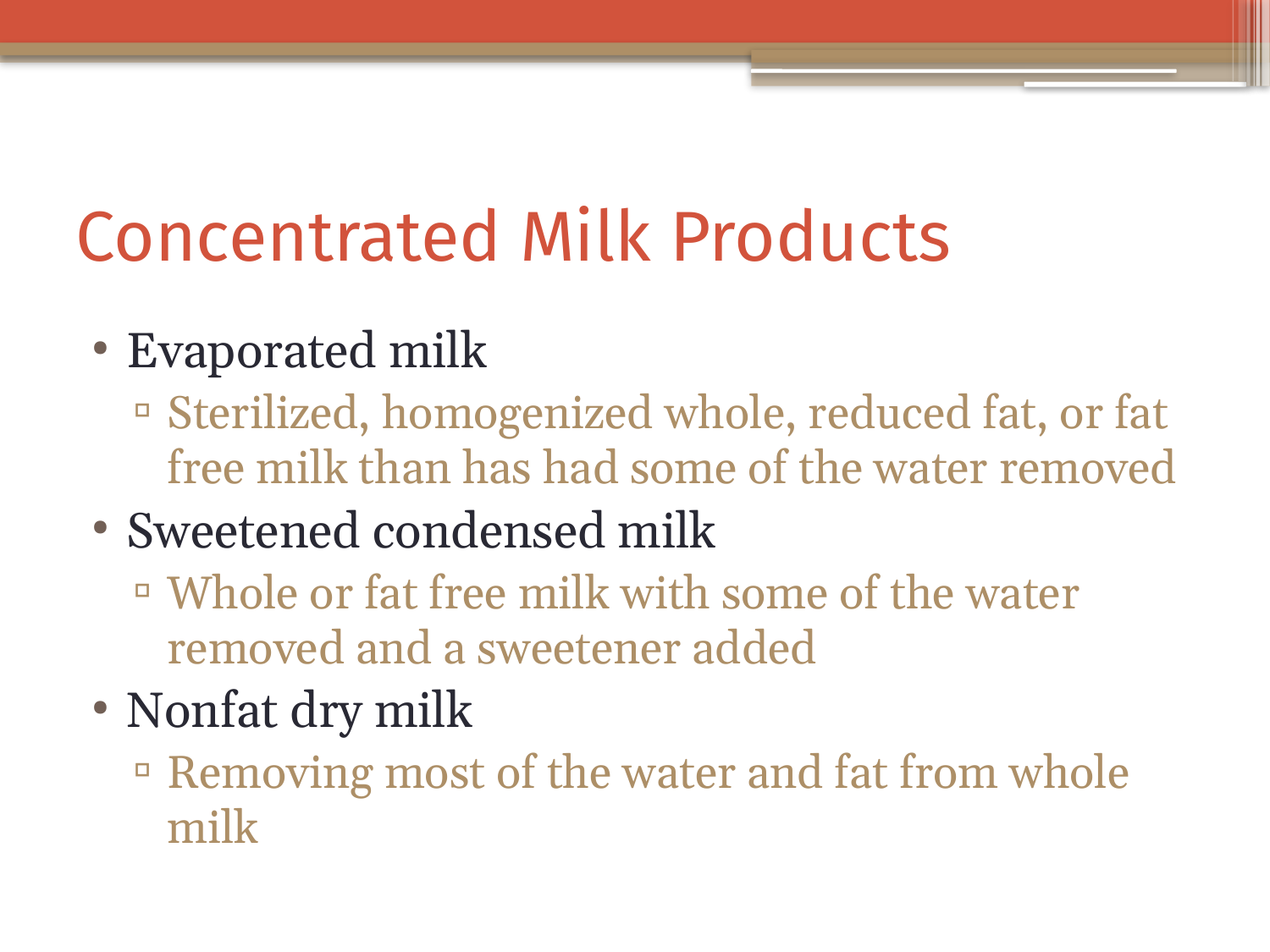

# Concentrated Milk Products
Evaporated milk
Sterilized, homogenized whole, reduced fat, or fat free milk than has had some of the water removed
Sweetened condensed milk
Whole or fat free milk with some of the water removed and a sweetener added
Nonfat dry milk
Removing most of the water and fat from whole milk